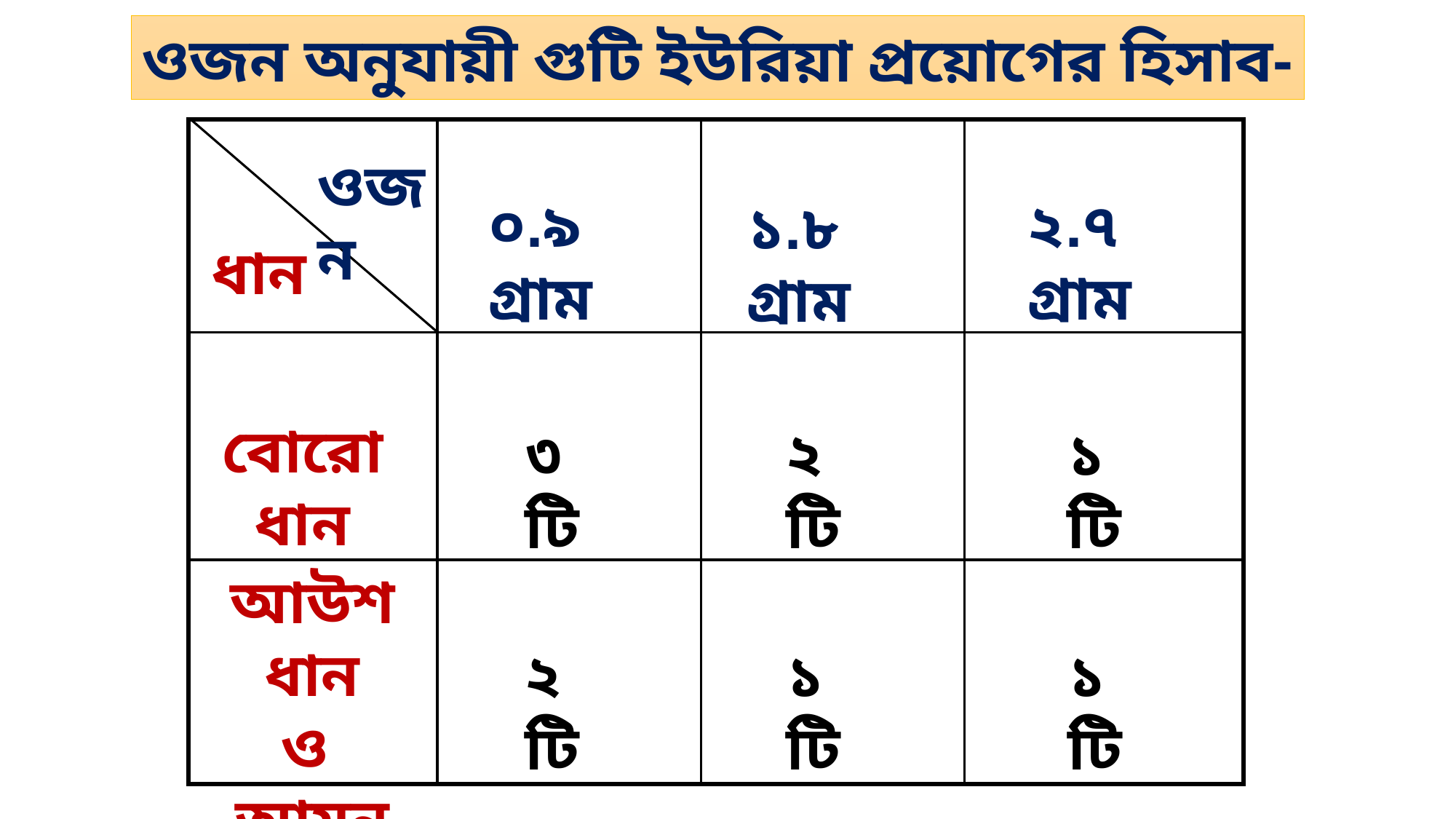

ওজন অনুযায়ী গুটি ইউরিয়া প্রয়োগের হিসাব-

ওজন
০.৯ গ্রাম
২.৭ গ্রাম
১.৮ গ্রাম
ধান
বোরো ধান
৩টি
২টি
১টি
আউশ ধান
ও
আমন ধান
২টি
১টি
১টি